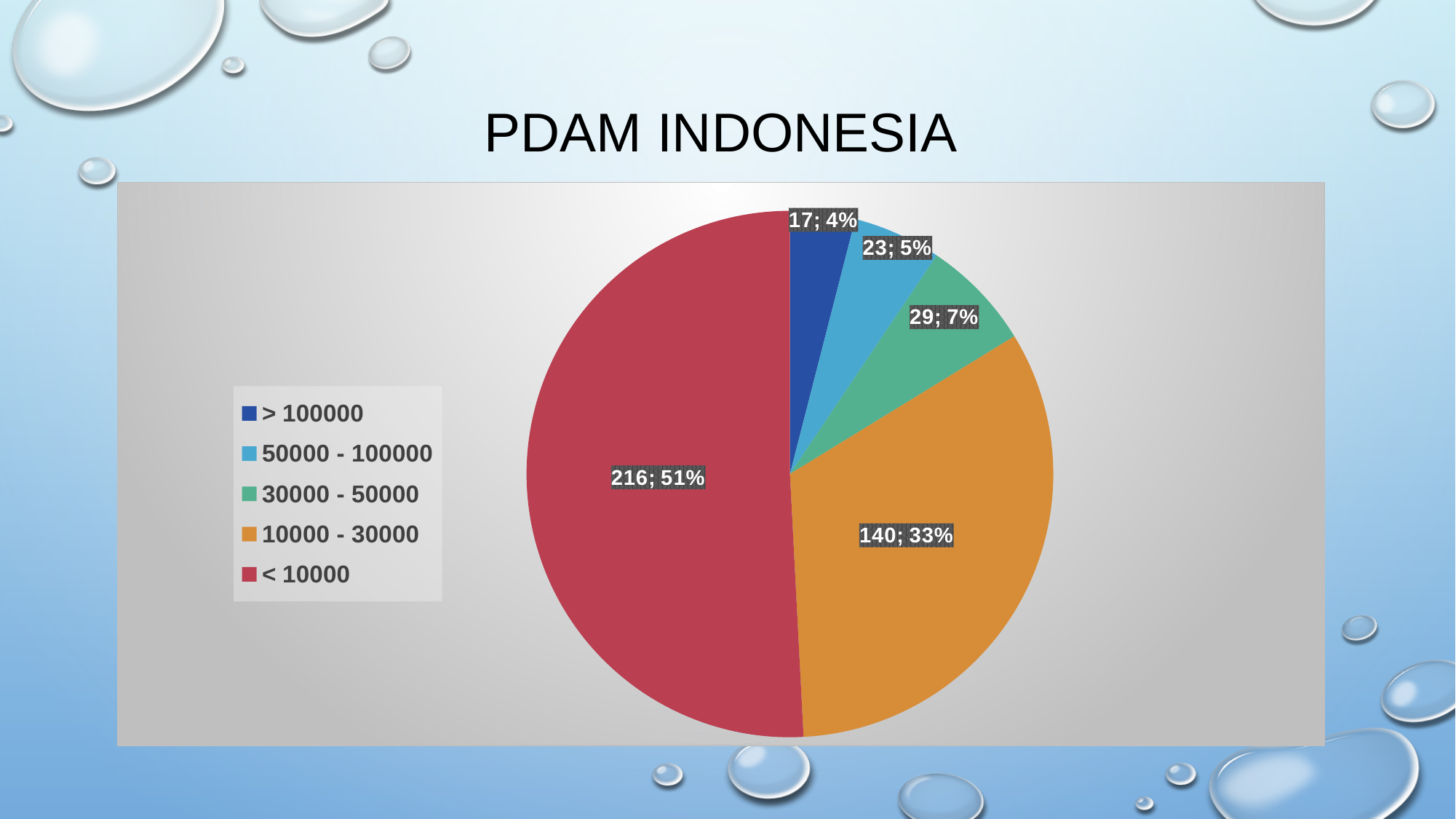

# PDAM Indonesia

### Chart

| Category | PDAM |
|---|---|
| > 100000 | 17.0 |
| 50000 - 100000 | 23.0 |
| 30000 - 50000 | 29.0 |
| 10000 - 30000 | 140.0 |
| < 10000 | 216.0 |